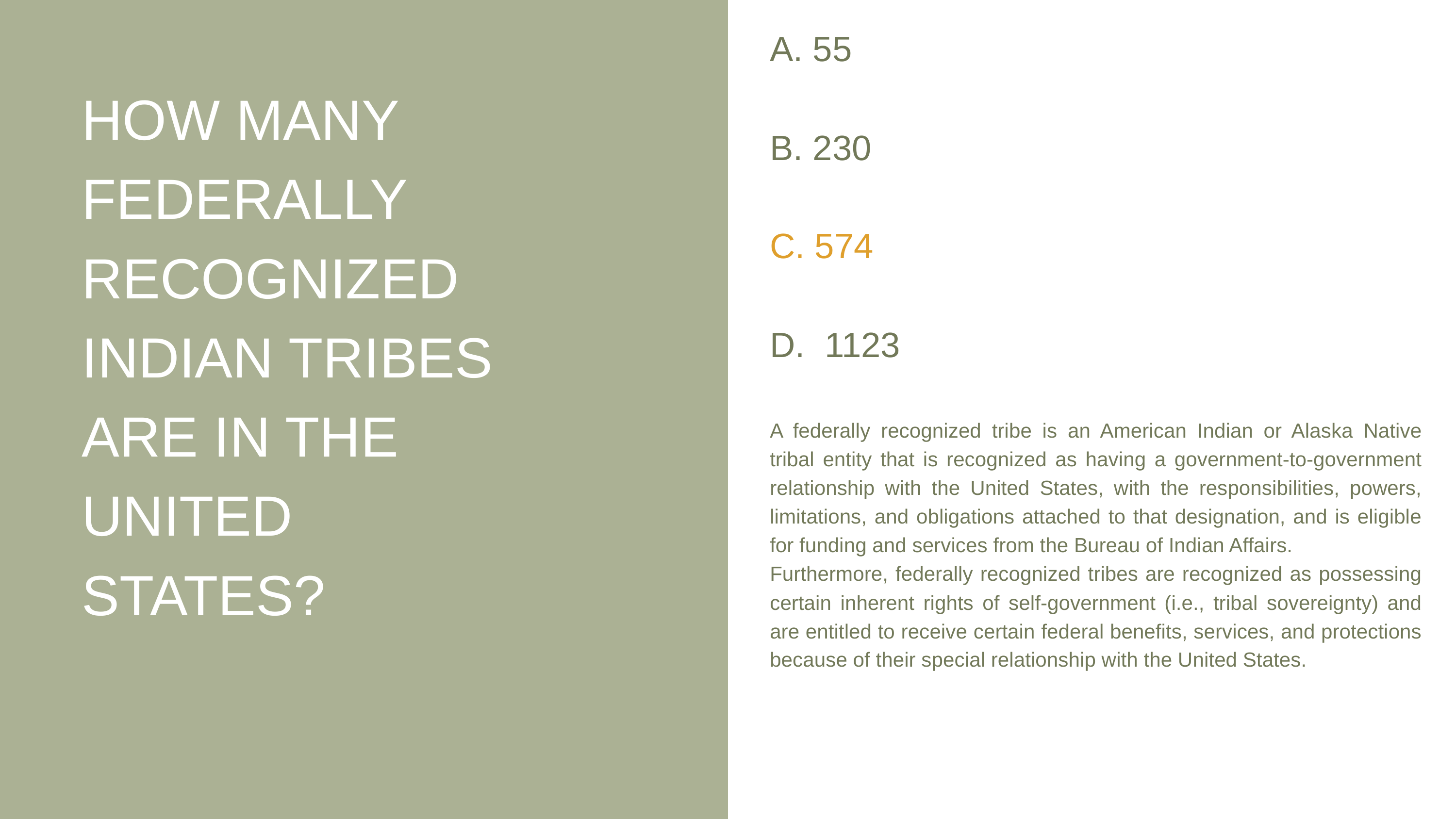

A. 55

B. 230

C. 574

D.  1123

A federally recognized tribe is an American Indian or Alaska Native tribal entity that is recognized as having a government-to-government relationship with the United States, with the responsibilities, powers, limitations, and obligations attached to that designation, and is eligible for funding and services from the Bureau of Indian Affairs.
Furthermore, federally recognized tribes are recognized as possessing certain inherent rights of self-government (i.e., tribal sovereignty) and are entitled to receive certain federal benefits, services, and protections because of their special relationship with the United States.

HOW MANY FEDERALLY RECOGNIZED INDIAN TRIBES ARE IN THE UNITED STATES?